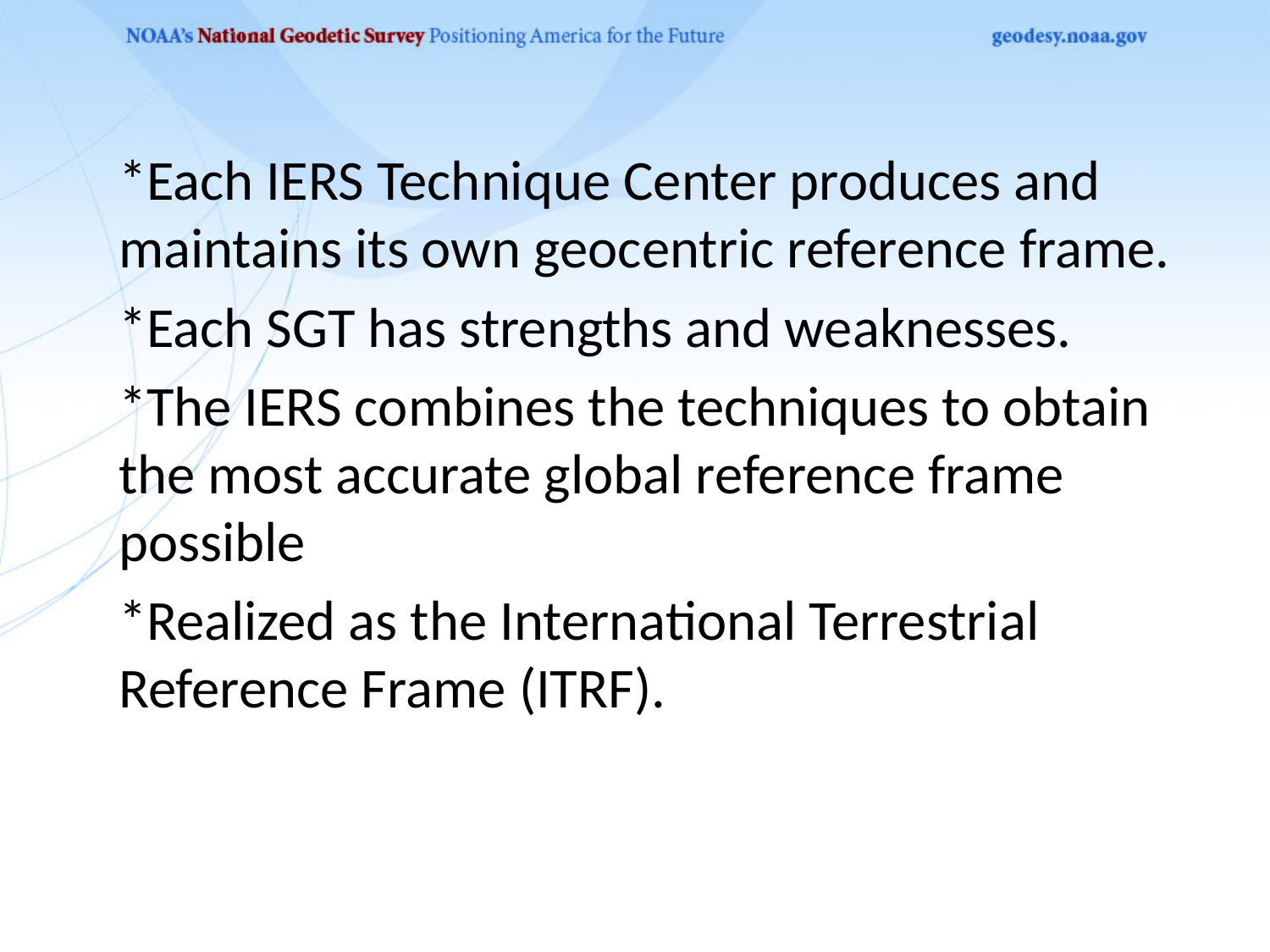

*Each IERS Technique Center produces and maintains its own geocentric reference frame.
*Each SGT has strengths and weaknesses.
*The IERS combines the techniques to obtain the most accurate global reference frame possible
*Realized as the International Terrestrial Reference Frame (ITRF).